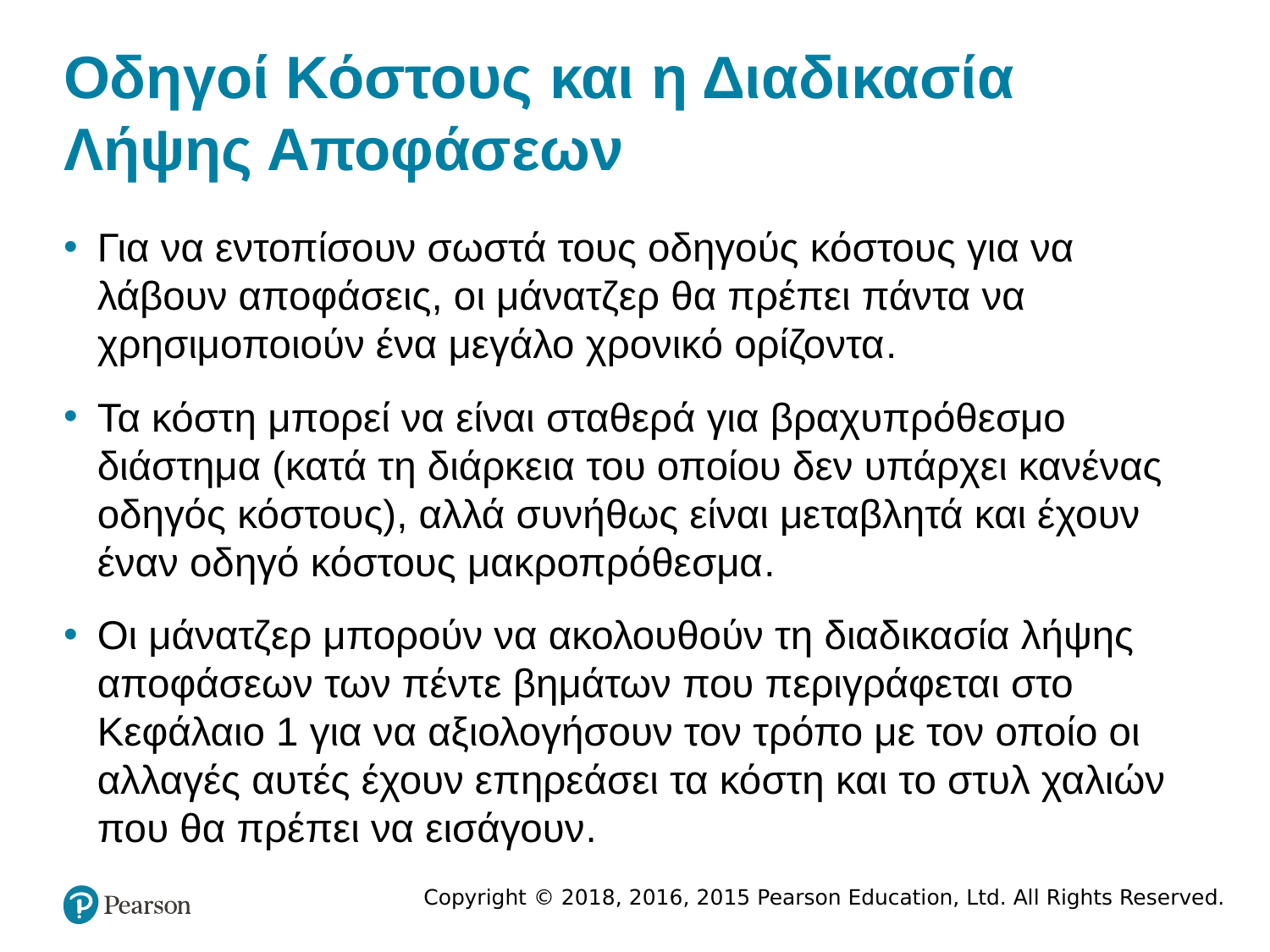

# Οδηγοί Κόστους και η Διαδικασία Λήψης Αποφάσεων
Για να εντοπίσουν σωστά τους οδηγούς κόστους για να λάβουν αποφάσεις, οι μάνατζερ θα πρέπει πάντα να χρησιμοποιούν ένα μεγάλο χρονικό ορίζοντα.
Τα κόστη μπορεί να είναι σταθερά για βραχυπρόθεσμο διάστημα (κατά τη διάρκεια του οποίου δεν υπάρχει κανένας οδηγός κόστους), αλλά συνήθως είναι μεταβλητά και έχουν έναν οδηγό κόστους μακροπρόθεσμα.
Οι μάνατζερ μπορούν να ακολουθούν τη διαδικασία λήψης αποφάσεων των πέντε βημάτων που περιγράφεται στο Κεφάλαιο 1 για να αξιολογήσουν τον τρόπο με τον οποίο οι αλλαγές αυτές έχουν επηρεάσει τα κόστη και το στυλ χαλιών που θα πρέπει να εισάγουν.